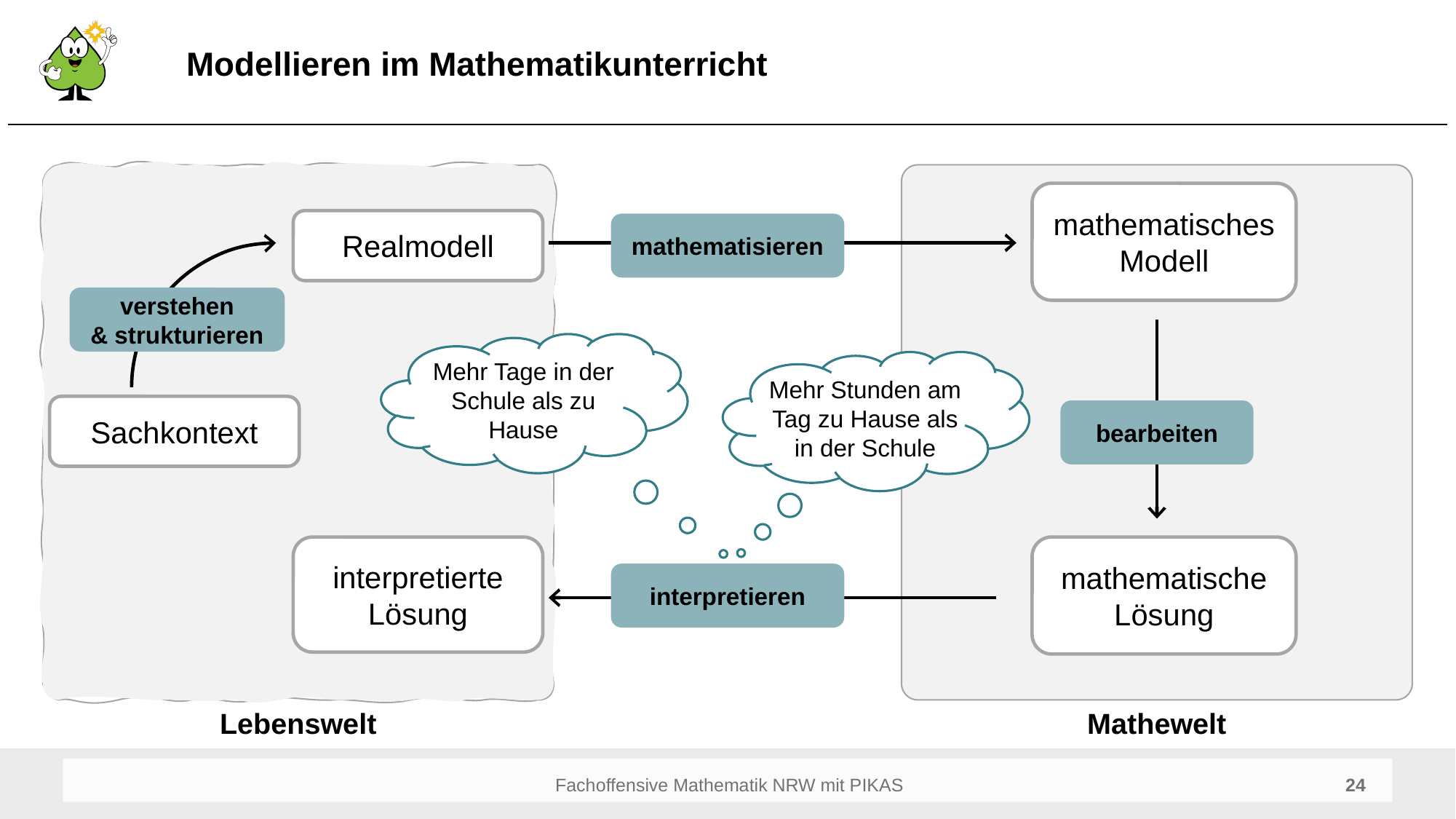

# Modellieren im Mathematikunterricht

mathematisches Modell
Realmodell
mathematisieren

verstehen
& strukturieren
Mehr Tage in der Schule als zu Hause
Mehr Stunden am Tag zu Hause als in der Schule
Sachkontext
bearbeiten
mathematische Lösung
interpretierte Lösung
interpretieren
Lebenswelt
Mathewelt